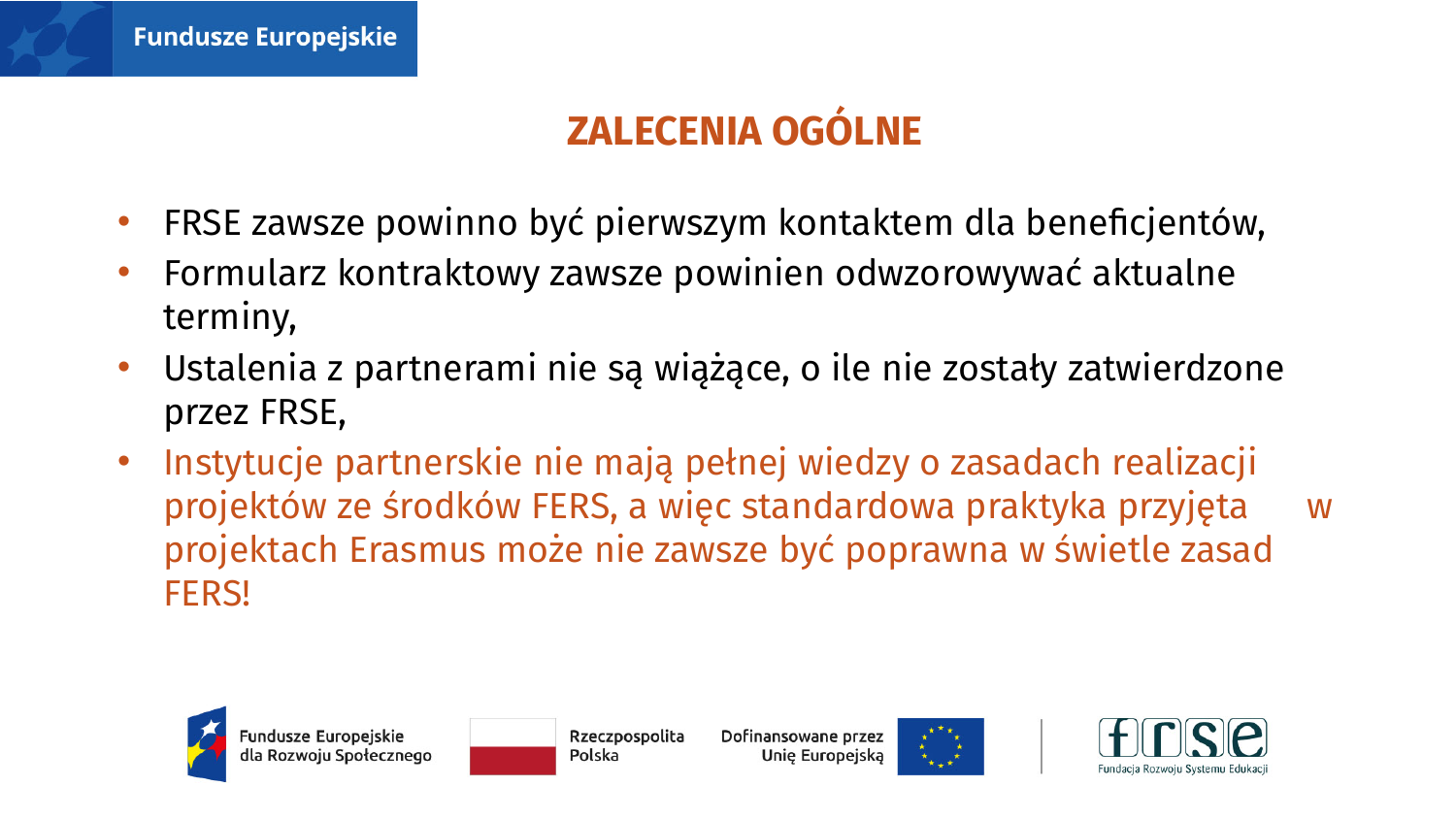

# Zalecenia ogólne
FRSE zawsze powinno być pierwszym kontaktem dla beneficjentów,
Formularz kontraktowy zawsze powinien odwzorowywać aktualne terminy,
Ustalenia z partnerami nie są wiążące, o ile nie zostały zatwierdzone przez FRSE,
Instytucje partnerskie nie mają pełnej wiedzy o zasadach realizacji projektów ze środków FERS, a więc standardowa praktyka przyjęta      w projektach Erasmus może nie zawsze być poprawna w świetle zasad FERS!